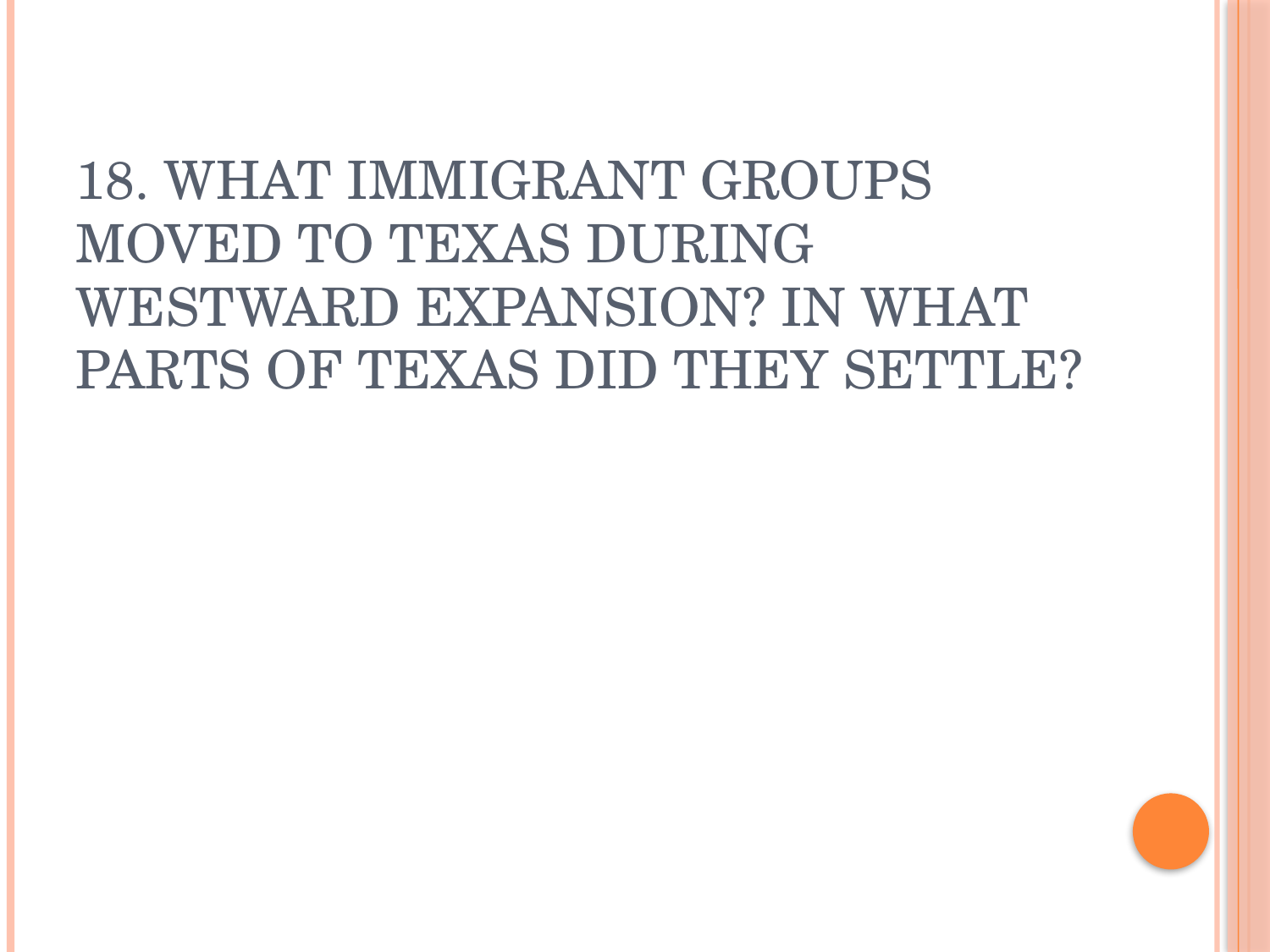

# 18. What immigrant groups moved to Texas during Westward Expansion? In what parts of Texas did they settle?